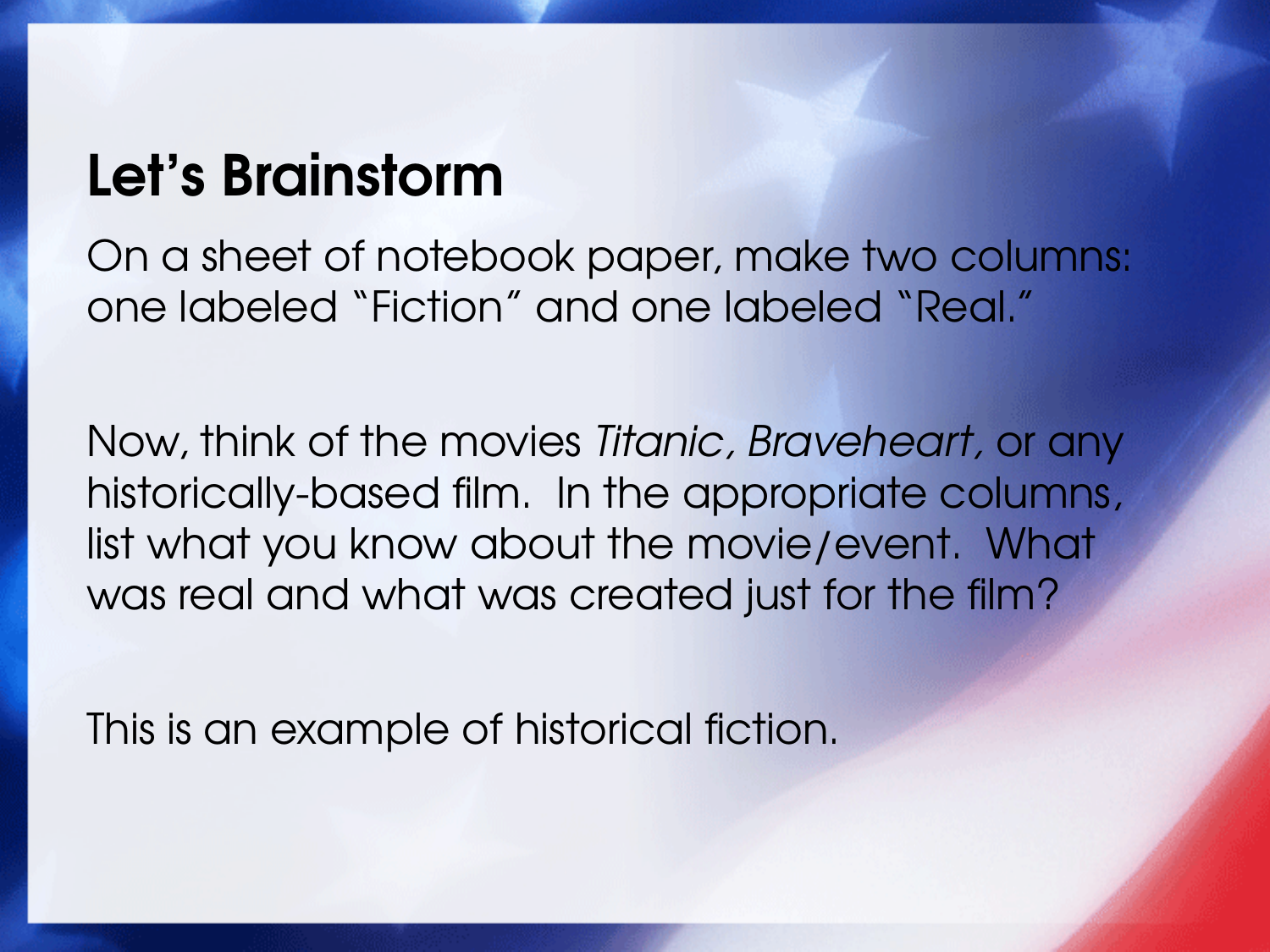

# Let’s Brainstorm
On a sheet of notebook paper, make two columns:  one labeled “Fiction” and one labeled “Real.”

Now, think of the movies Titanic, Braveheart, or any historically-based film.  In the appropriate columns, list what you know about the movie/event.  What was real and what was created just for the film?

This is an example of historical fiction.